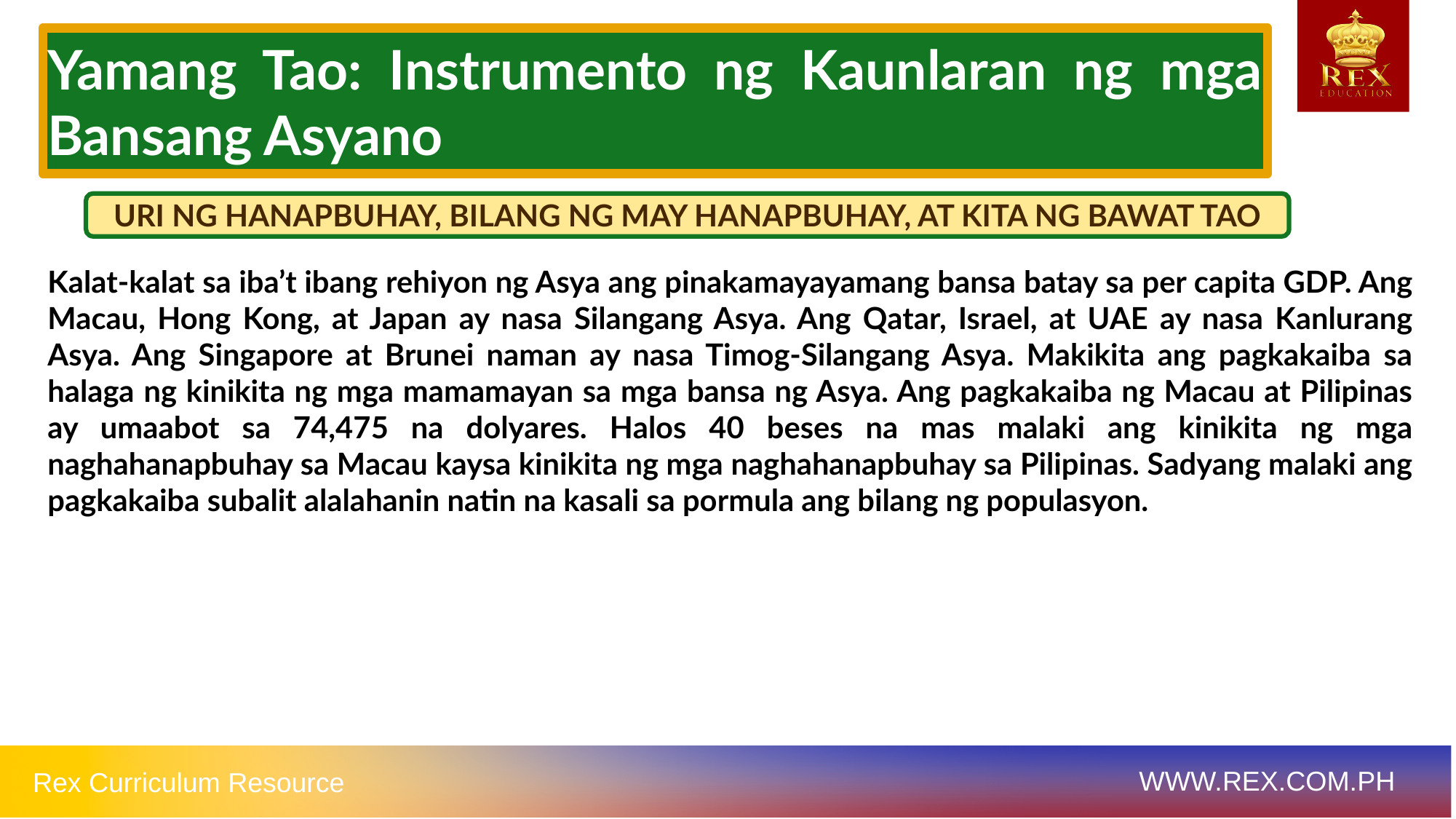

Yamang Tao: Instrumento ng Kaunlaran ng mga
Bansang Asyano
URI NG HANAPBUHAY, BILANG NG MAY HANAPBUHAY, AT KITA NG BAWAT TAO
# Kalat-kalat sa iba’t ibang rehiyon ng Asya ang pinakamayayamang bansa batay sa per capita GDP. Ang Macau, Hong Kong, at Japan ay nasa Silangang Asya. Ang Qatar, Israel, at UAE ay nasa Kanlurang Asya. Ang Singapore at Brunei naman ay nasa Timog-Silangang Asya. Makikita ang pagkakaiba sa halaga ng kinikita ng mga mamamayan sa mga bansa ng Asya. Ang pagkakaiba ng Macau at Pilipinas ay umaabot sa 74,475 na dolyares. Halos 40 beses na mas malaki ang kinikita ng mga naghahanapbuhay sa Macau kaysa kinikita ng mga naghahanapbuhay sa Pilipinas. Sadyang malaki ang pagkakaiba subalit alalahanin natin na kasali sa pormula ang bilang ng populasyon.